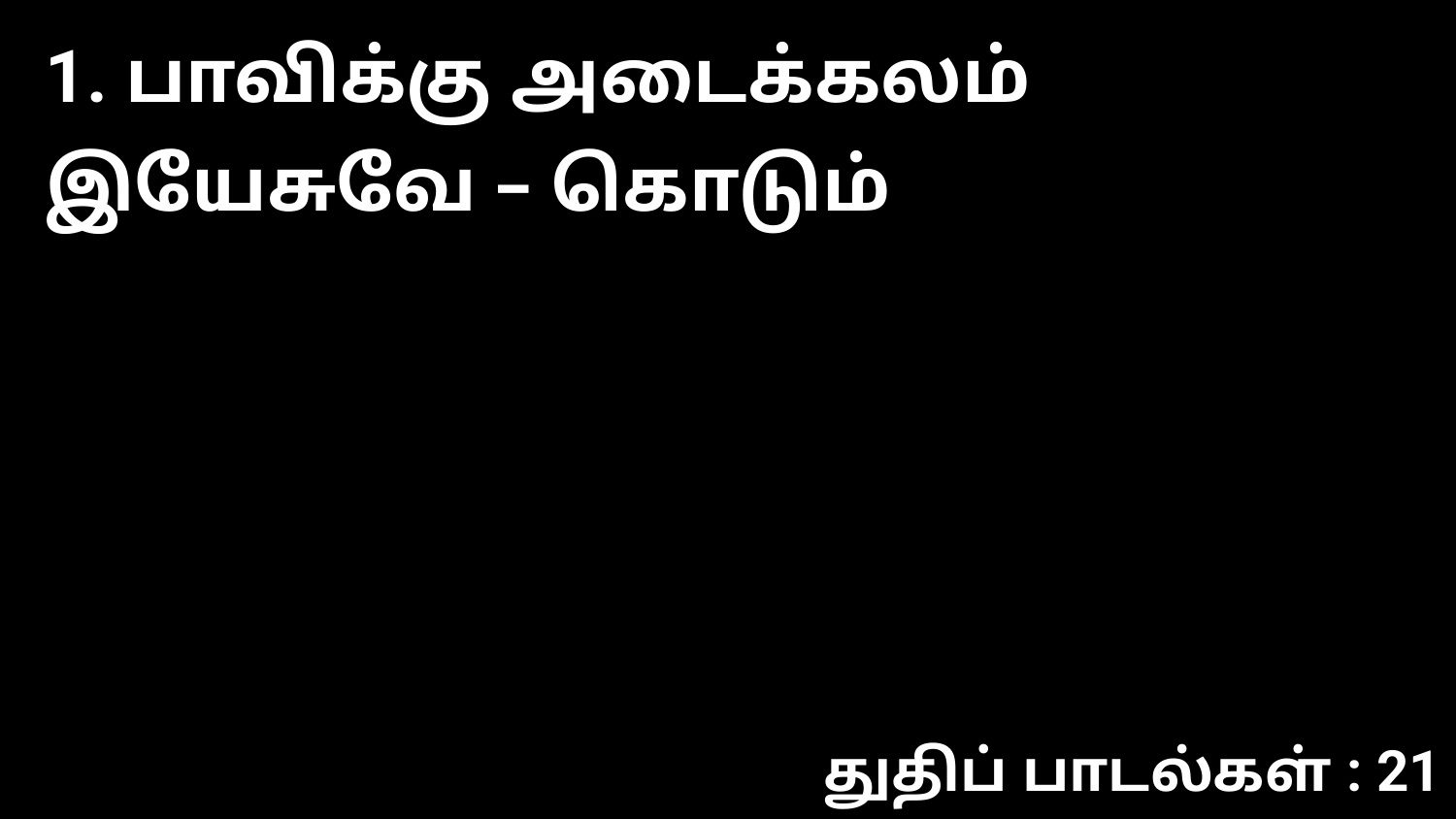

1. பாவிக்கு அடைக்கலம் இயேசுவே – கொடும்
துதிப் பாடல்கள் : 21